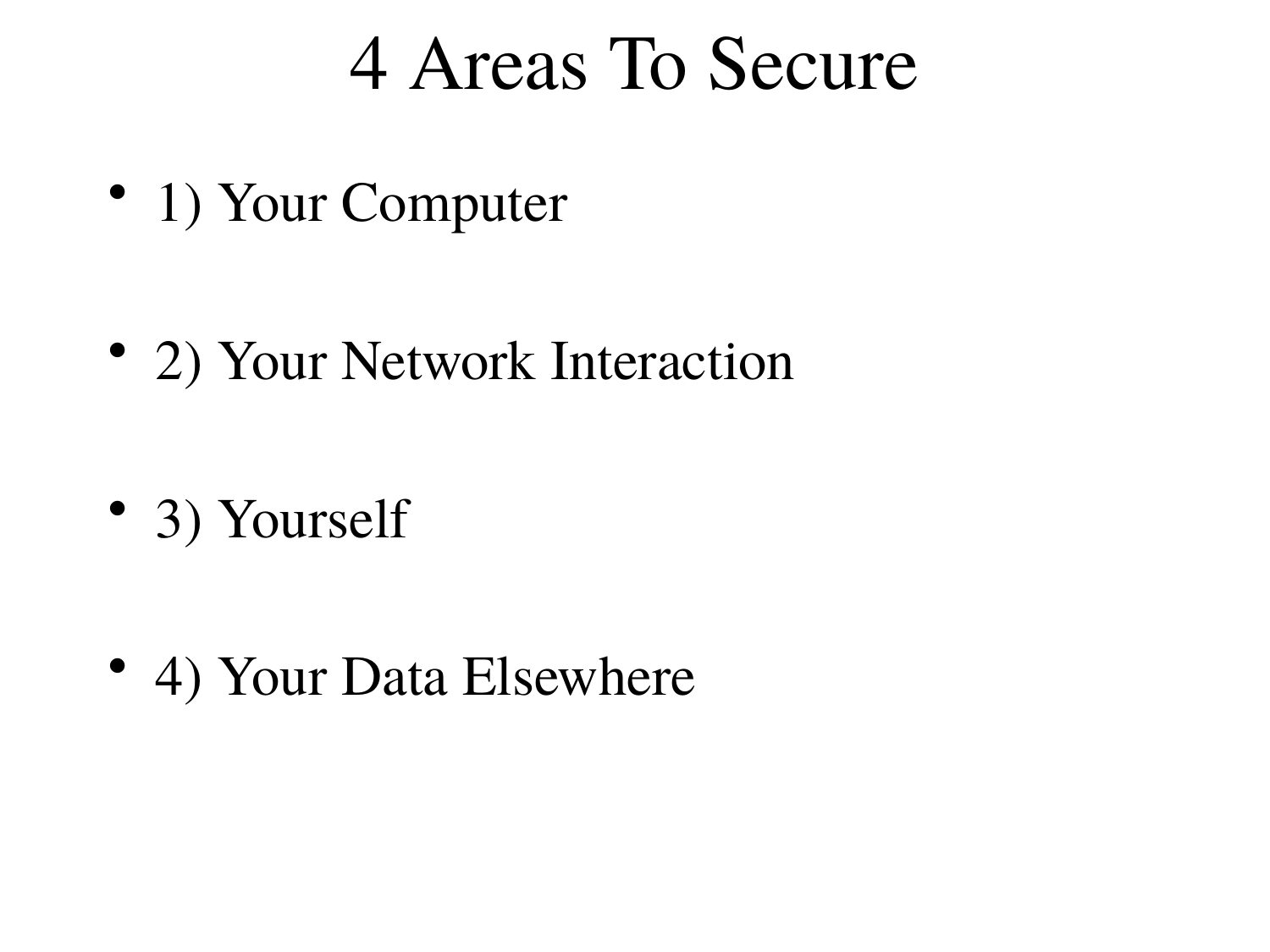

# 4 Areas To Secure
1) Your Computer

2) Your Network Interaction

3) Yourself

4) Your Data Elsewhere